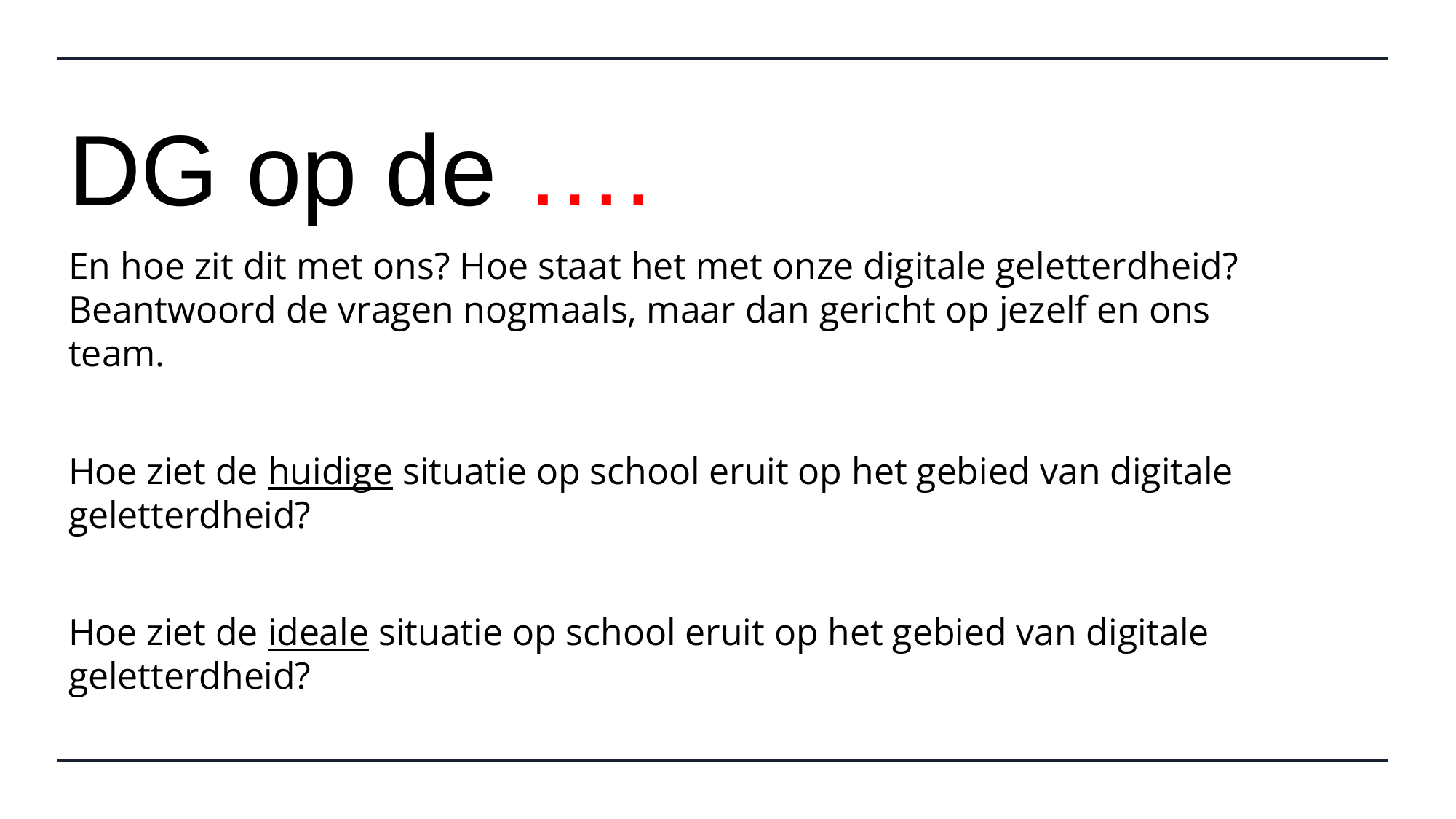

# DG op de ….
En hoe zit dit met ons? Hoe staat het met onze digitale geletterdheid? 
Beantwoord de vragen nogmaals, maar dan gericht op jezelf en ons team.

Hoe ziet de huidige situatie op school eruit op het gebied van digitale geletterdheid?

Hoe ziet de ideale situatie op school eruit op het gebied van digitale geletterdheid?